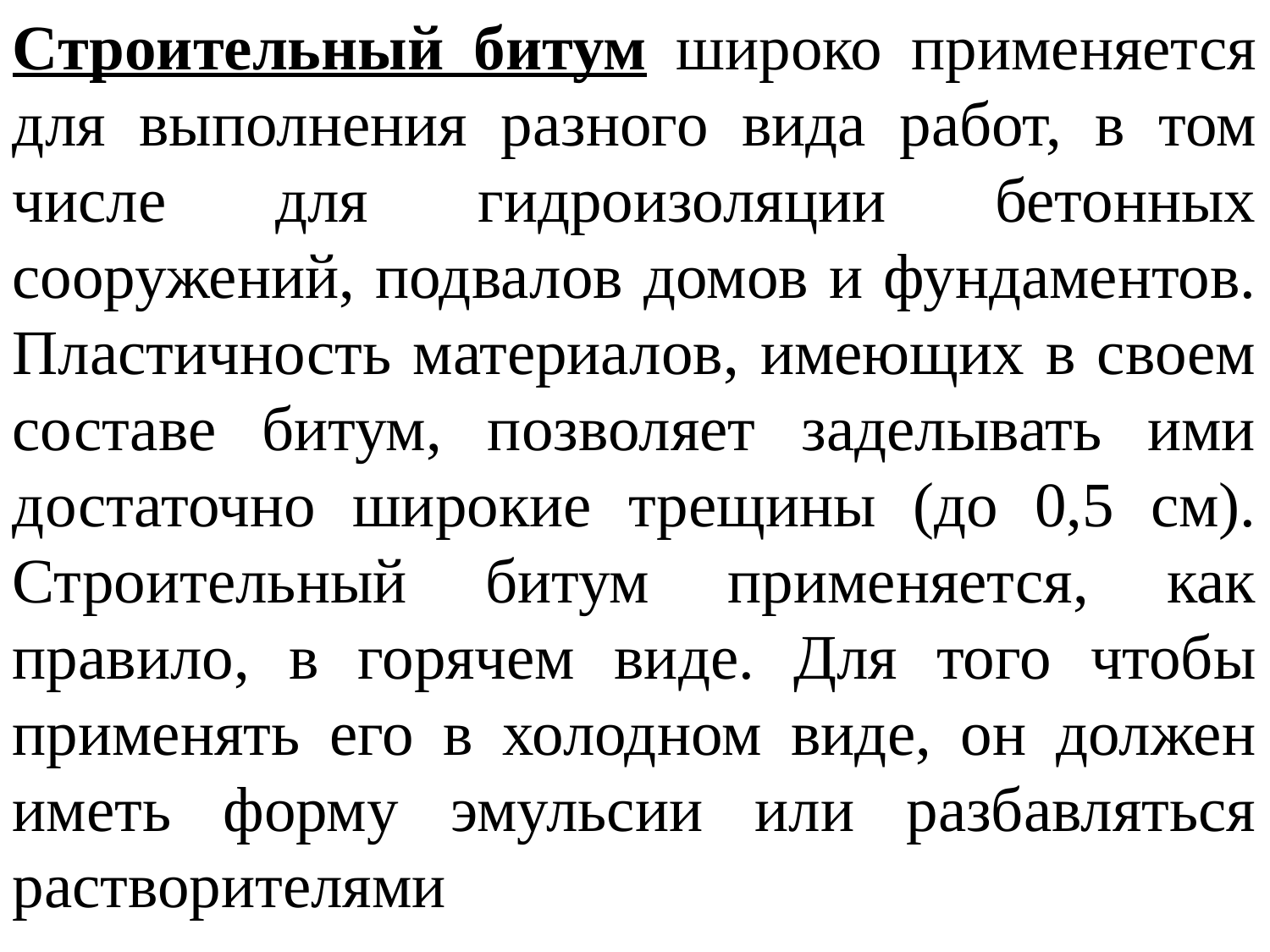

Строительный битум широко применяется для выполнения разного вида работ, в том числе для гидроизоляции бетонных сооружений, подвалов домов и фундаментов. Пластичность материалов, имеющих в своем составе битум, позволяет заделывать ими достаточно широкие трещины (до 0,5 см). Строительный битум применяется, как правило, в горячем виде. Для того чтобы применять его в холодном виде, он должен иметь форму эмульсии или разбавляться растворителями